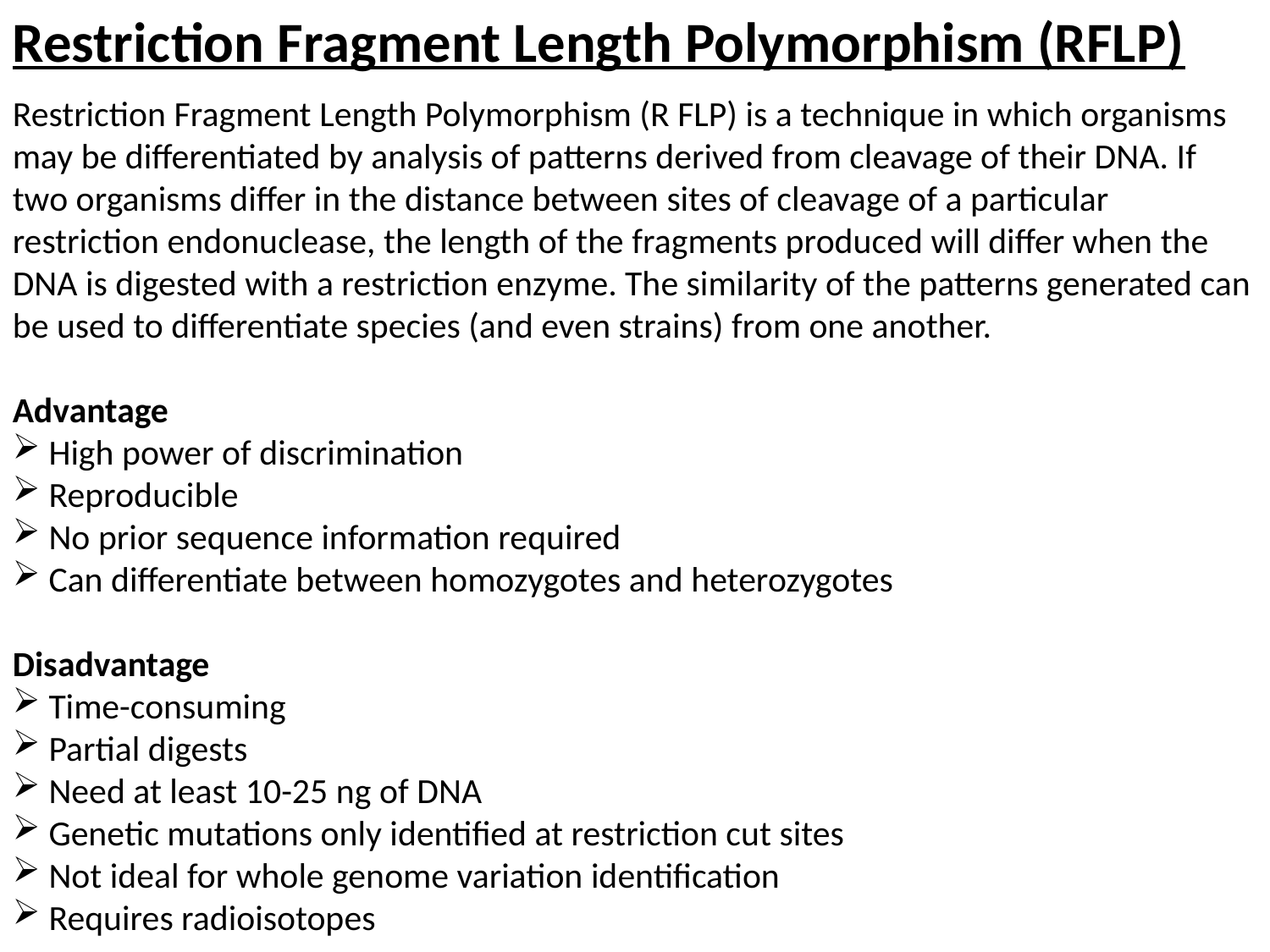

Restriction Fragment Length Polymorphism (RFLP)
Restriction Fragment Length Polymorphism (R FLP) is a technique in which organisms may be differentiated by analysis of patterns derived from cleavage of their DNA. If two organisms differ in the distance between sites of cleavage of a particular restriction endonuclease, the length of the fragments produced will differ when the DNA is digested with a restriction enzyme. The similarity of the patterns generated can be used to differentiate species (and even strains) from one another.

Advantage
 High power of discrimination
 Reproducible
 No prior sequence information required
 Can differentiate between homozygotes and heterozygotes

Disadvantage
 Time-consuming
 Partial digests
 Need at least 10-25 ng of DNA
 Genetic mutations only identified at restriction cut sites
 Not ideal for whole genome variation identification
 Requires radioisotopes